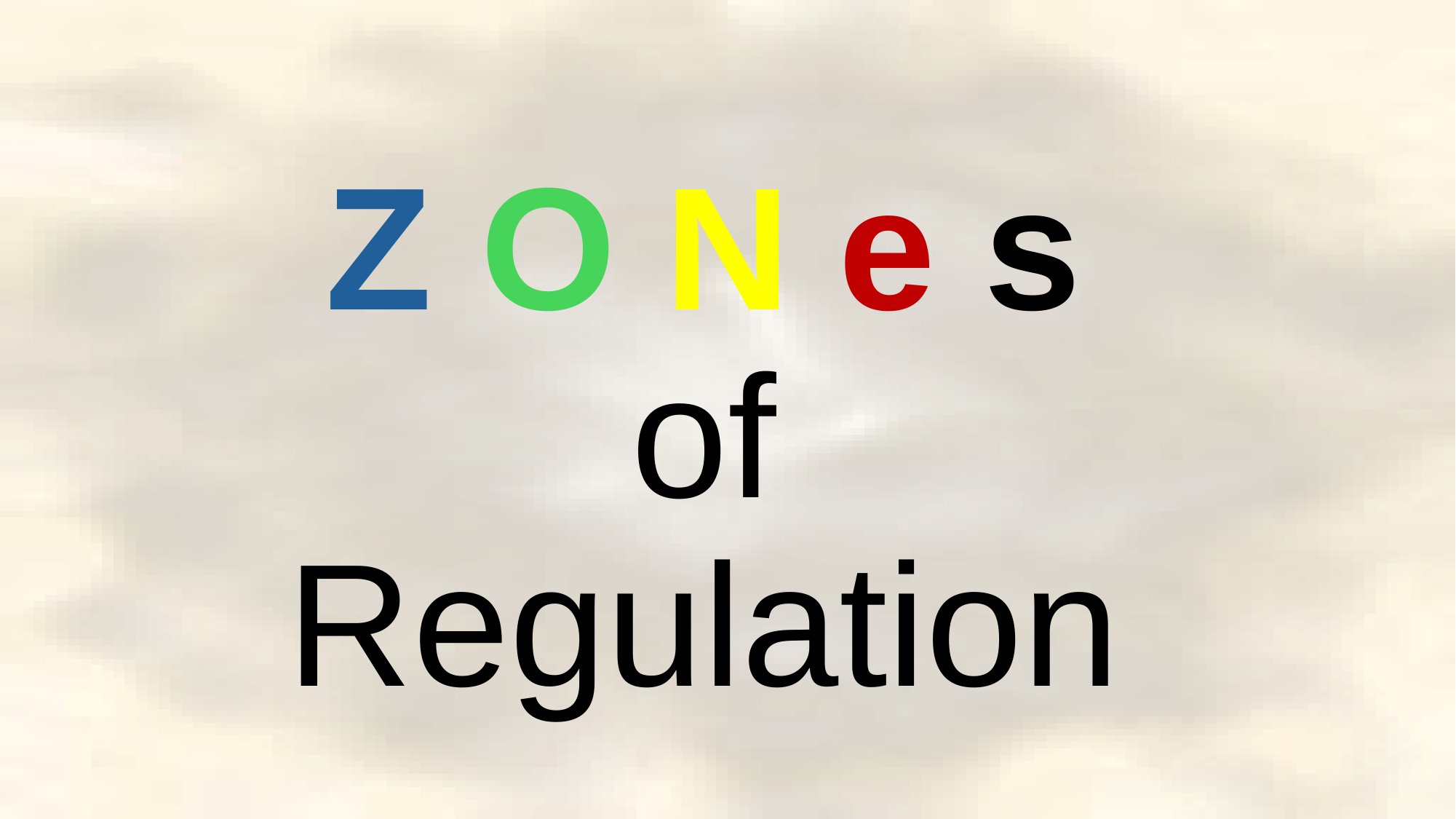

# Z O N e s of Regulation